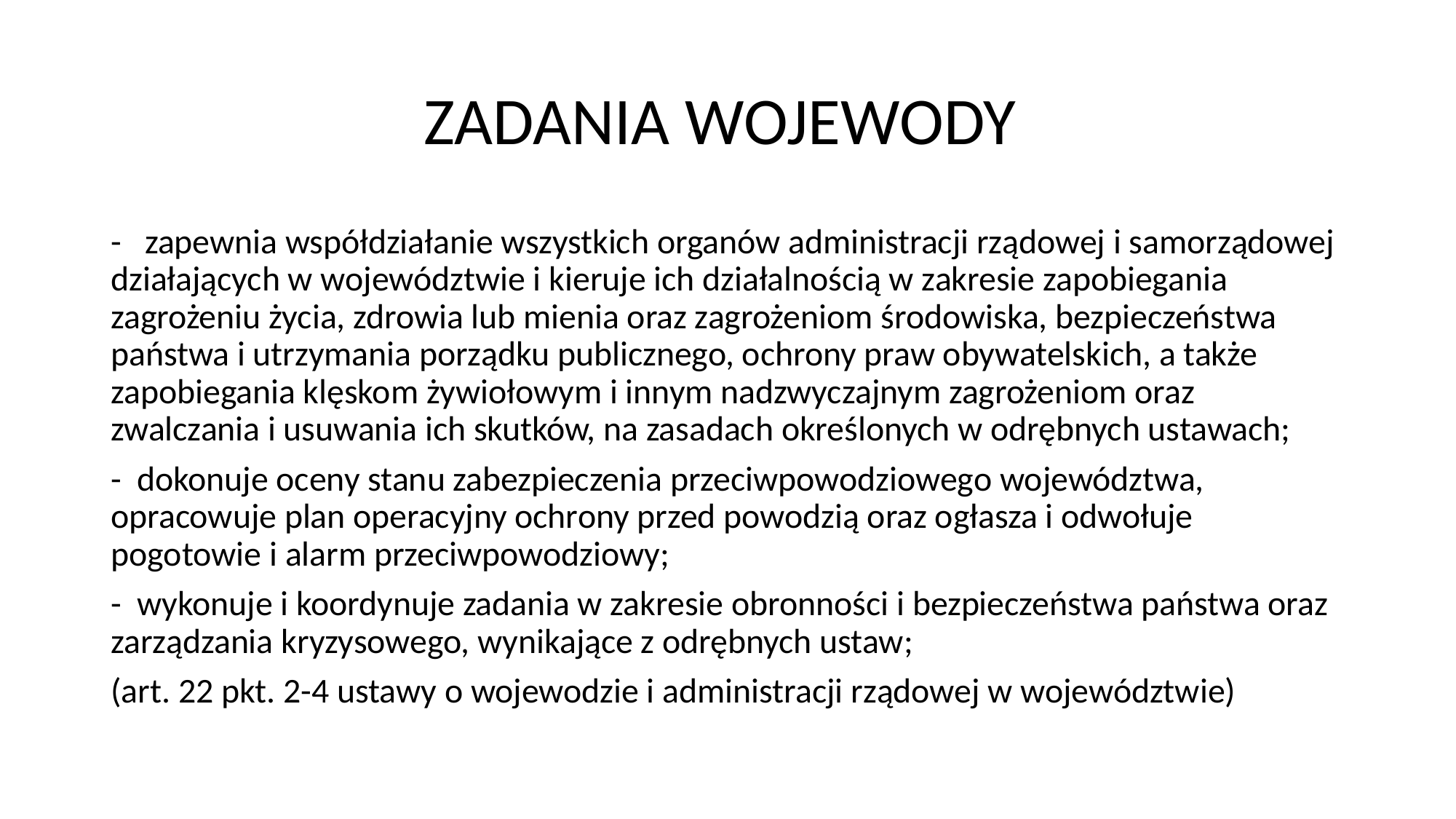

# ZADANIA WOJEWODY
-   zapewnia współdziałanie wszystkich organów administracji rządowej i samorządowej działających w województwie i kieruje ich działalnością w zakresie zapobiegania zagrożeniu życia, zdrowia lub mienia oraz zagrożeniom środowiska, bezpieczeństwa państwa i utrzymania porządku publicznego, ochrony praw obywatelskich, a także zapobiegania klęskom żywiołowym i innym nadzwyczajnym zagrożeniom oraz zwalczania i usuwania ich skutków, na zasadach określonych w odrębnych ustawach;
-  dokonuje oceny stanu zabezpieczenia przeciwpowodziowego województwa, opracowuje plan operacyjny ochrony przed powodzią oraz ogłasza i odwołuje pogotowie i alarm przeciwpowodziowy;
-  wykonuje i koordynuje zadania w zakresie obronności i bezpieczeństwa państwa oraz zarządzania kryzysowego, wynikające z odrębnych ustaw;
(art. 22 pkt. 2-4 ustawy o wojewodzie i administracji rządowej w województwie)